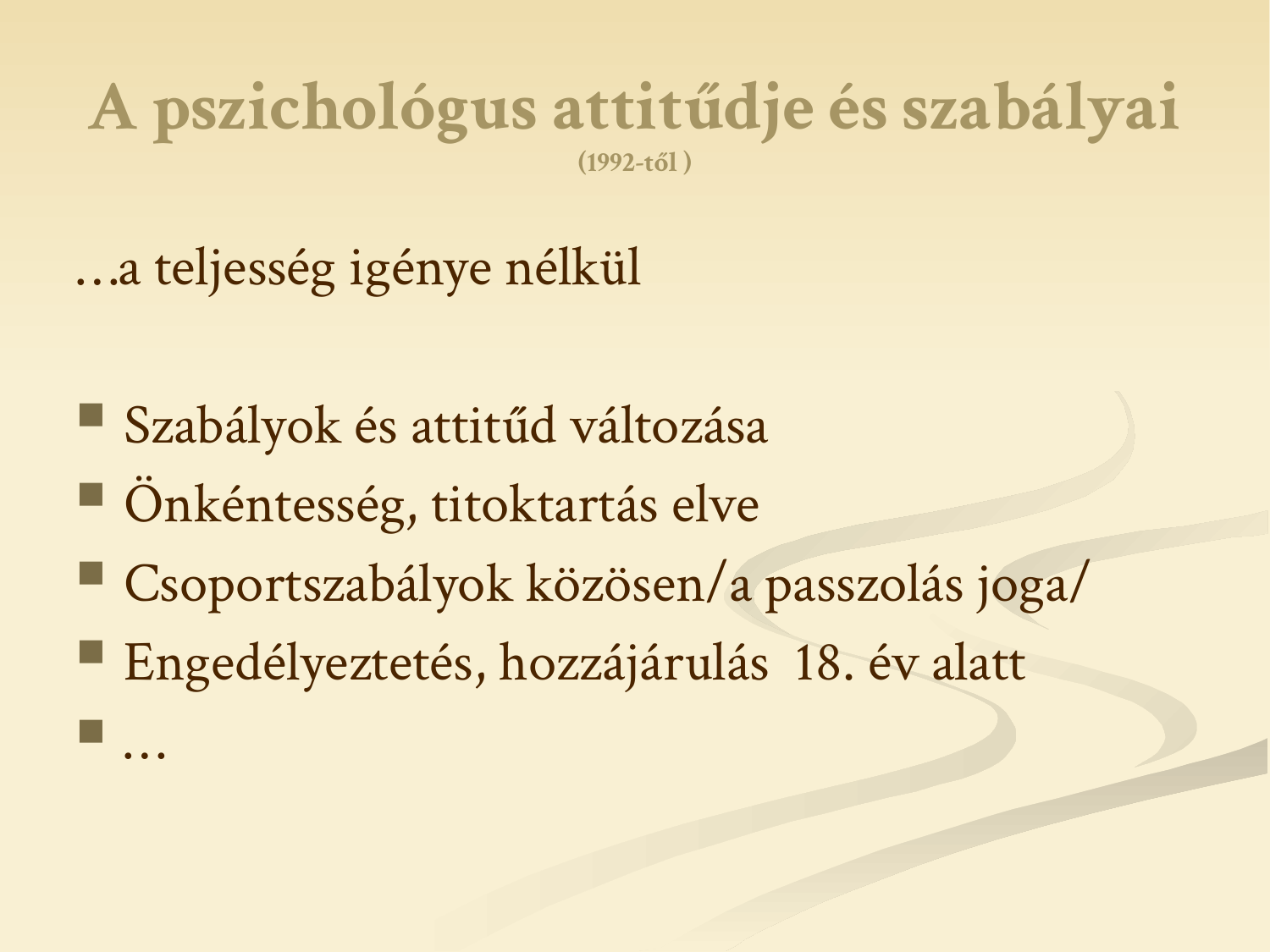

# A pszichológus attitűdje és szabályai (1992-től )
…a teljesség igénye nélkül

Szabályok és attitűd változása
Önkéntesség, titoktartás elve
Csoportszabályok közösen/a passzolás joga/
Engedélyeztetés, hozzájárulás  18. év alatt
…